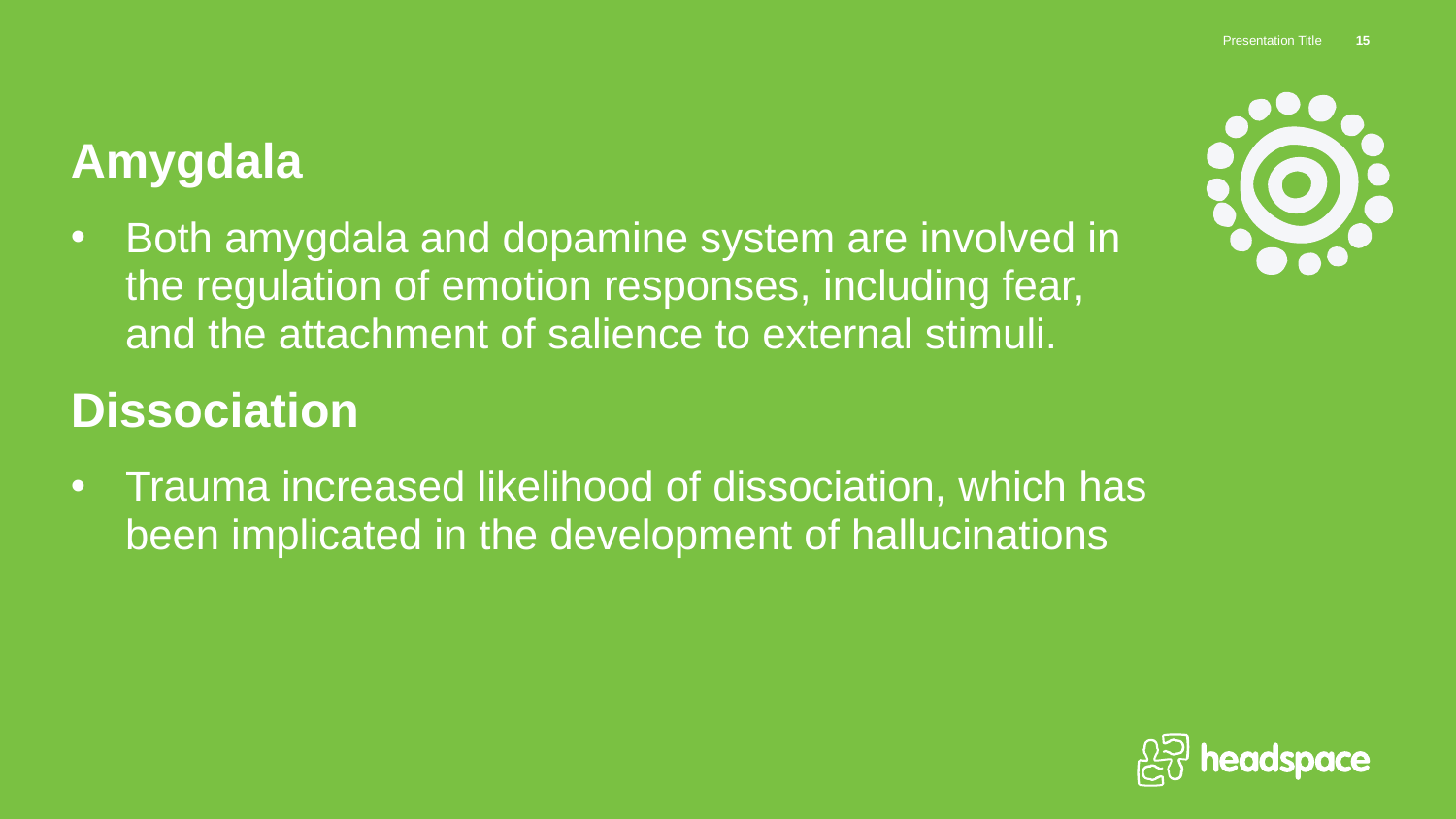

Presentation Title
15
Amygdala
Both amygdala and dopamine system are involved in the regulation of emotion responses, including fear, and the attachment of salience to external stimuli.
Dissociation
Trauma increased likelihood of dissociation, which has been implicated in the development of hallucinations